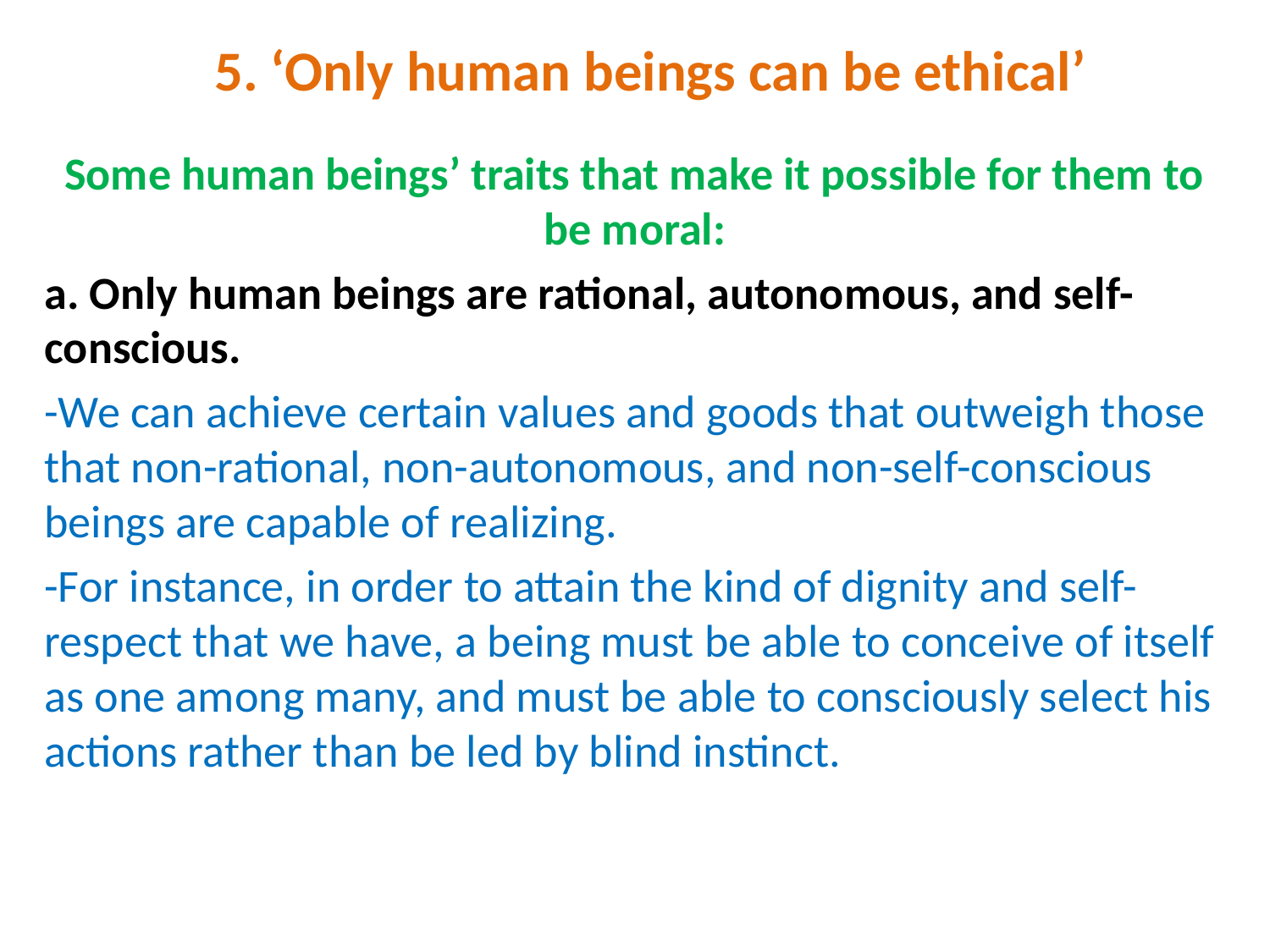

# 5. ‘Only human beings can be ethical’
Some human beings’ traits that make it possible for them to be moral:
a. Only human beings are rational, autonomous, and self-conscious.
-We can achieve certain values and goods that outweigh those that non-rational, non-autonomous, and non-self-conscious beings are capable of realizing.
-For instance, in order to attain the kind of dignity and self-respect that we have, a being must be able to conceive of itself as one among many, and must be able to consciously select his actions rather than be led by blind instinct.